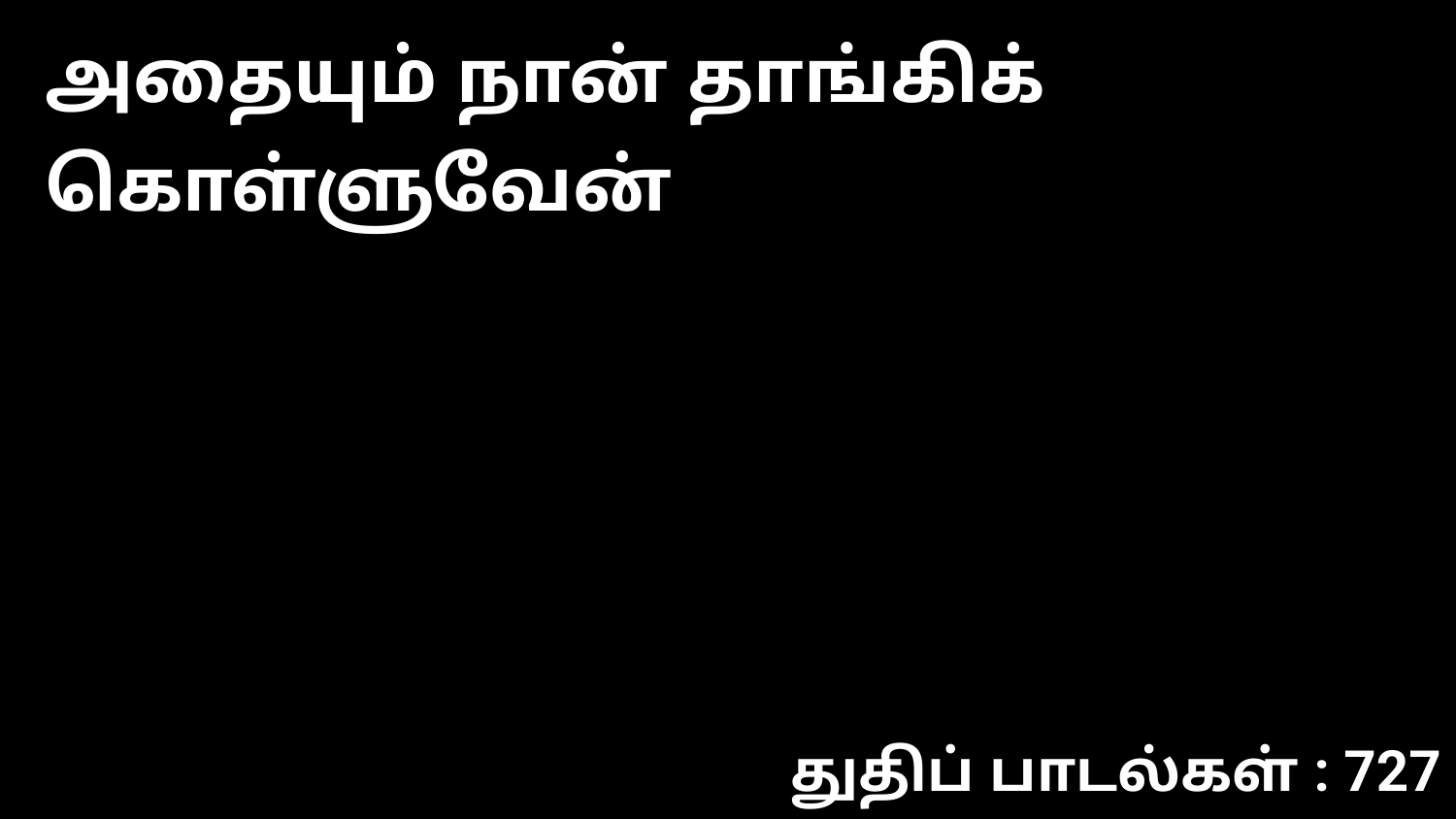

அதையும் நான் தாங்கிக் கொள்ளுவேன்
துதிப் பாடல்கள் : 727